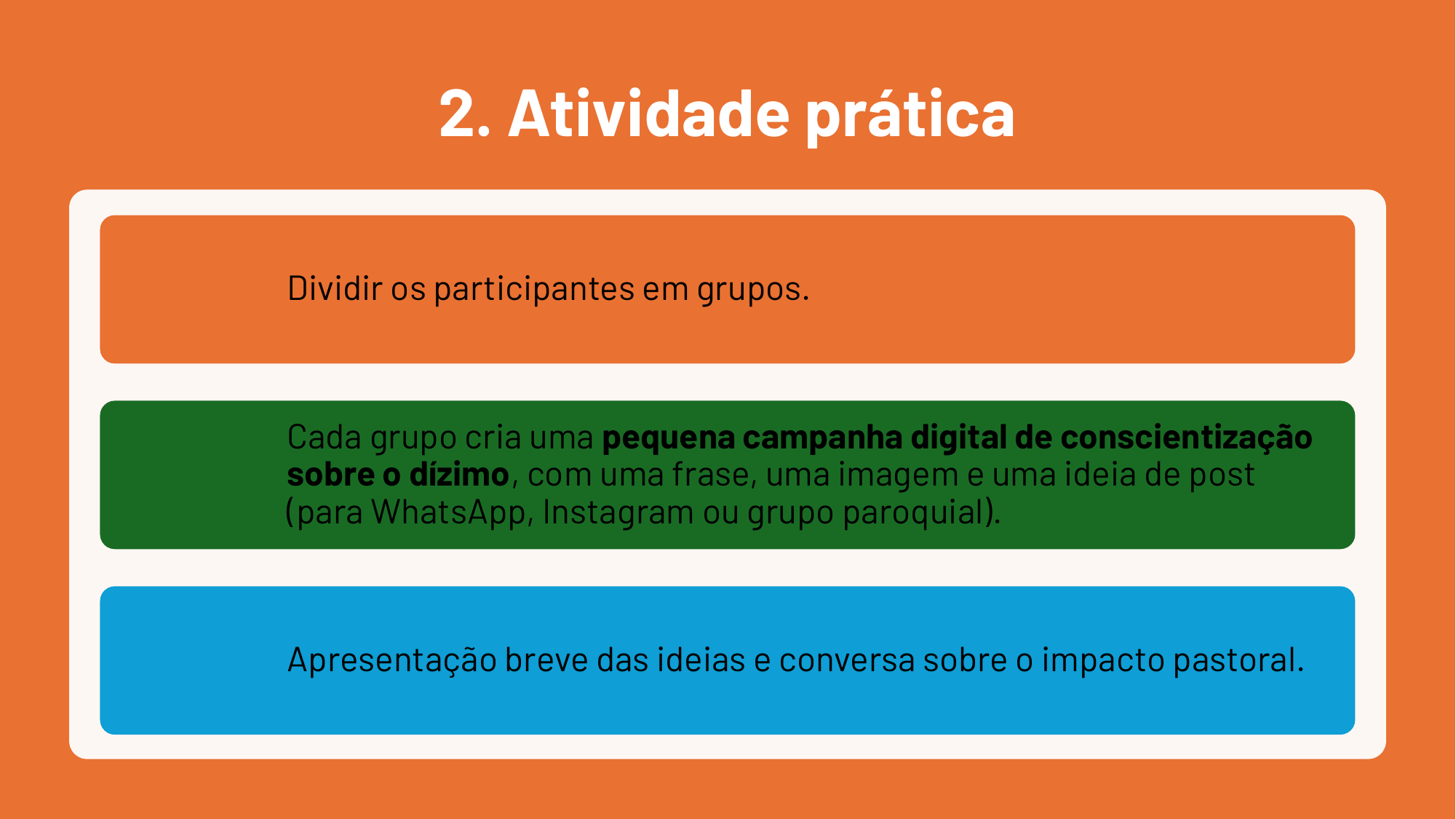

# 2. Atividade prática

Dividir os participantes em grupos.
Cada grupo cria uma pequena campanha digital de conscientização sobre o dízimo, com uma frase, uma imagem e uma ideia de post (para WhatsApp, Instagram ou grupo paroquial).
Apresentação breve das ideias e conversa sobre o impacto pastoral.